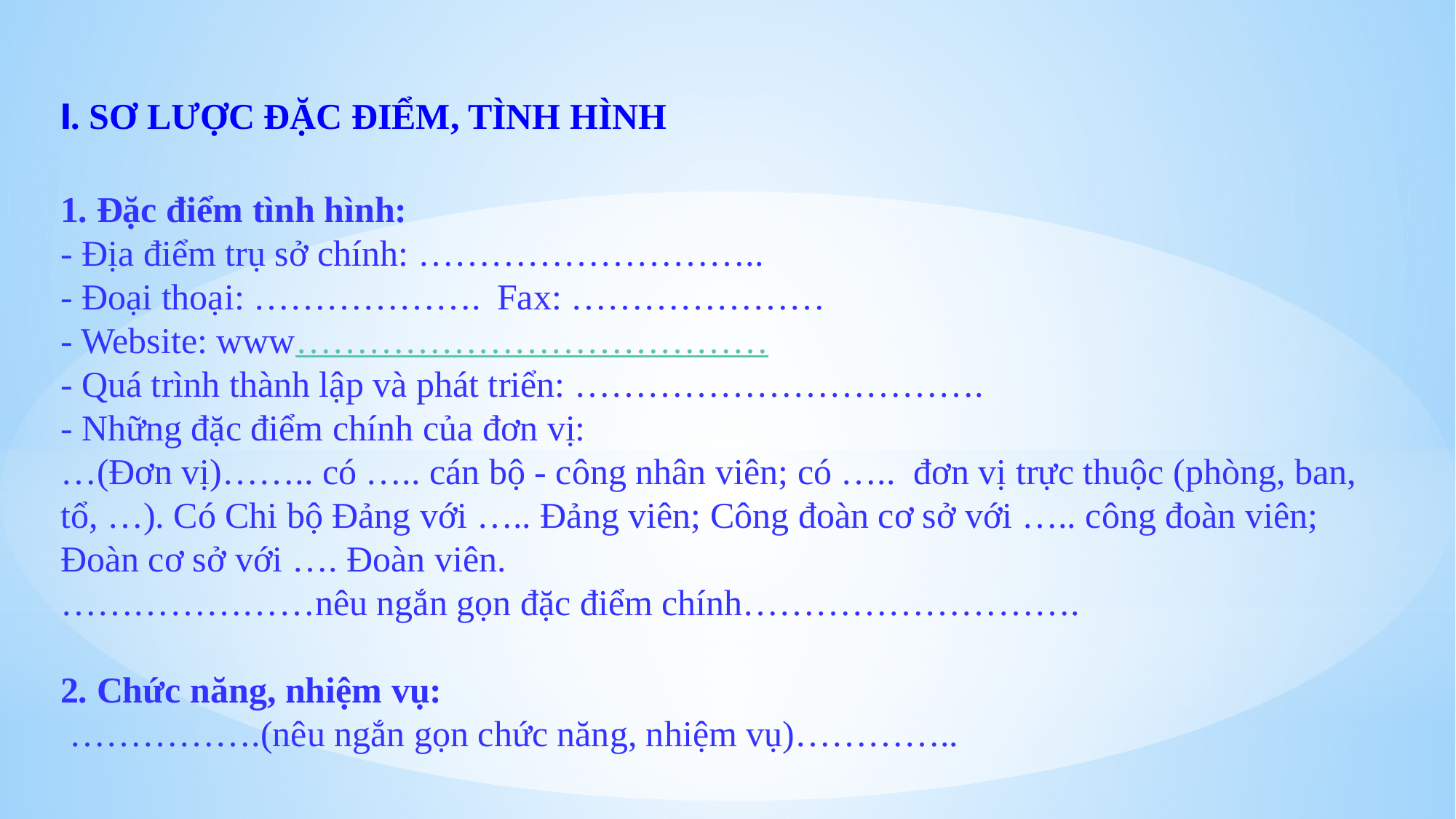

I. SƠ LƯỢC ĐẶC ĐIỂM, TÌNH HÌNH

1. Đặc điểm tình hình:
- Địa điểm trụ sở chính: ………………………..
- Đoại thoại: ………………. 	Fax: …………………
- Website: www…………………………………
- Quá trình thành lập và phát triển: …………………………….
- Những đặc điểm chính của đơn vị:
…(Đơn vị)…….. có ….. cán bộ - công nhân viên; có …..  đơn vị trực thuộc (phòng, ban, tổ, …). Có Chi bộ Đảng với ….. Đảng viên; Công đoàn cơ sở với ….. công đoàn viên; Đoàn cơ sở với …. Đoàn viên.
…………………nêu ngắn gọn đặc điểm chính……………………….

2. Chức năng, nhiệm vụ:
 …………….(nêu ngắn gọn chức năng, nhiệm vụ)…………..